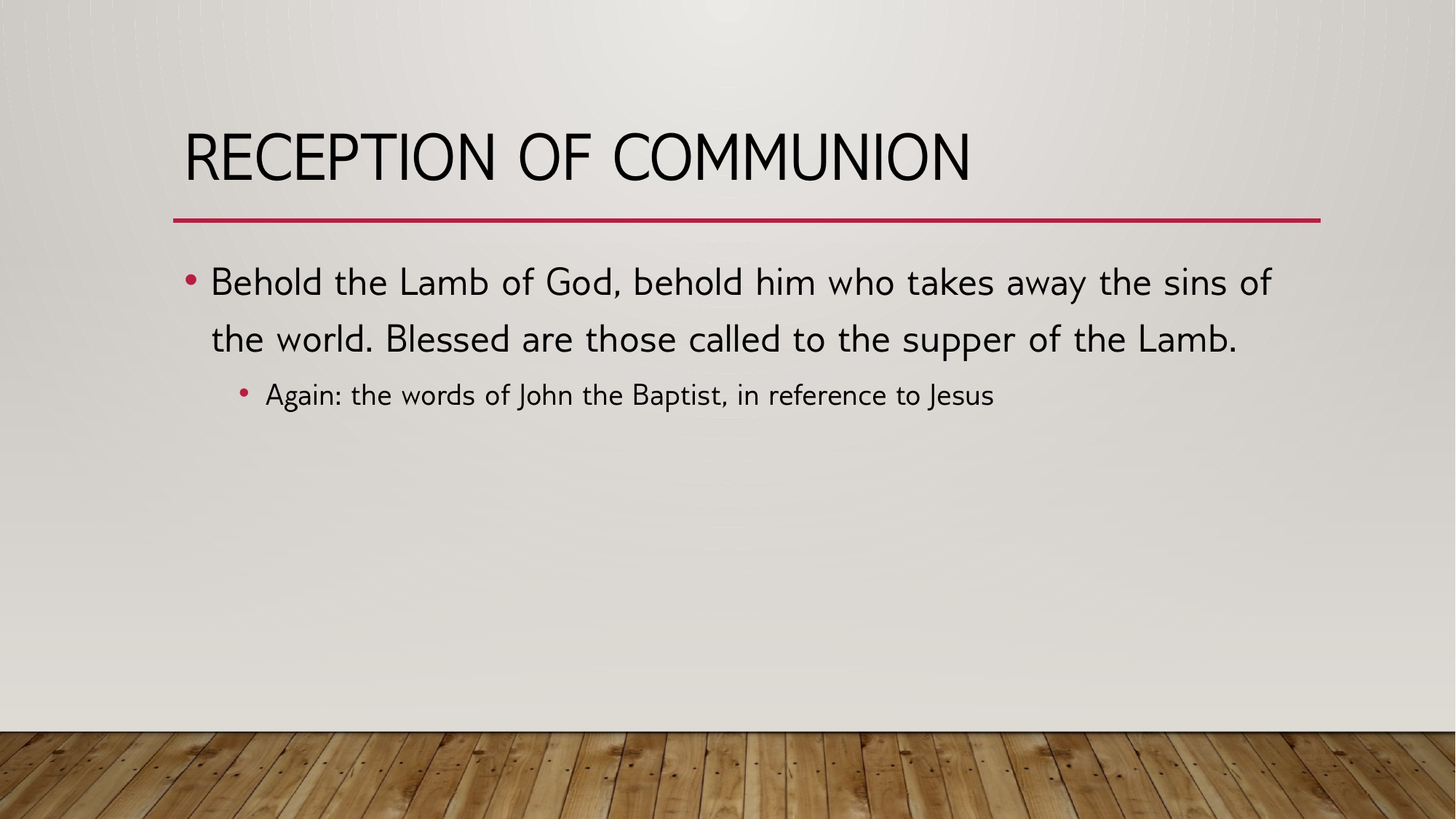

# Reception of COmmunion
Behold the Lamb of God, behold him who takes away the sins of the world. Blessed are those called to the supper of the Lamb.
Again: the words of John the Baptist, in reference to Jesus